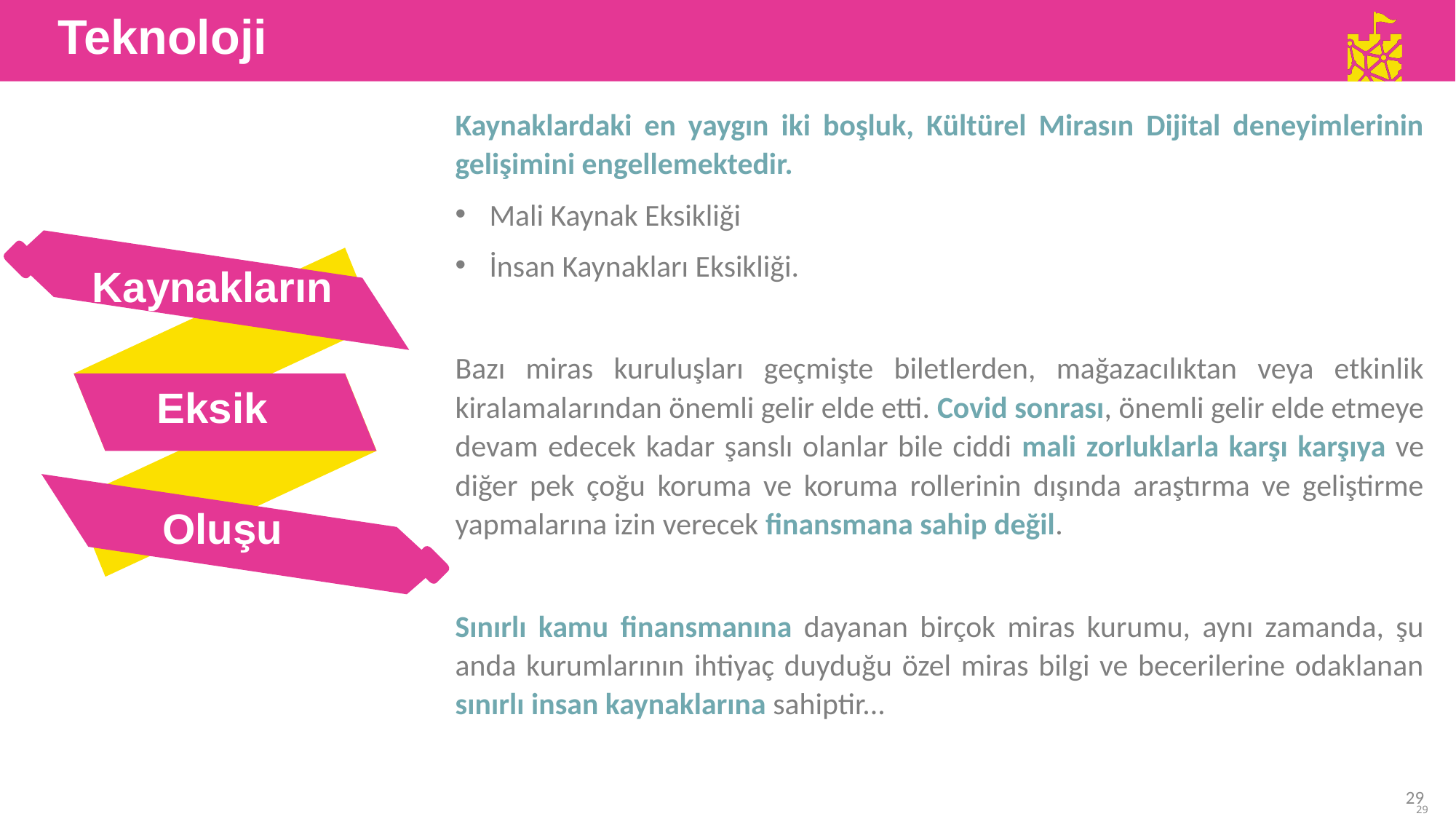

Teknoloji
Kaynaklardaki en yaygın iki boşluk, Kültürel Mirasın Dijital deneyimlerinin gelişimini engellemektedir.
Mali Kaynak Eksikliği
İnsan Kaynakları Eksikliği.

Bazı miras kuruluşları geçmişte biletlerden, mağazacılıktan veya etkinlik kiralamalarından önemli gelir elde etti. Covid sonrası, önemli gelir elde etmeye devam edecek kadar şanslı olanlar bile ciddi mali zorluklarla karşı karşıya ve diğer pek çoğu koruma ve koruma rollerinin dışında araştırma ve geliştirme yapmalarına izin verecek finansmana sahip değil.

Sınırlı kamu finansmanına dayanan birçok miras kurumu, aynı zamanda, şu anda kurumlarının ihtiyaç duyduğu özel miras bilgi ve becerilerine odaklanan sınırlı insan kaynaklarına sahiptir...

Kaynakların
Eksik
Oluşu
29